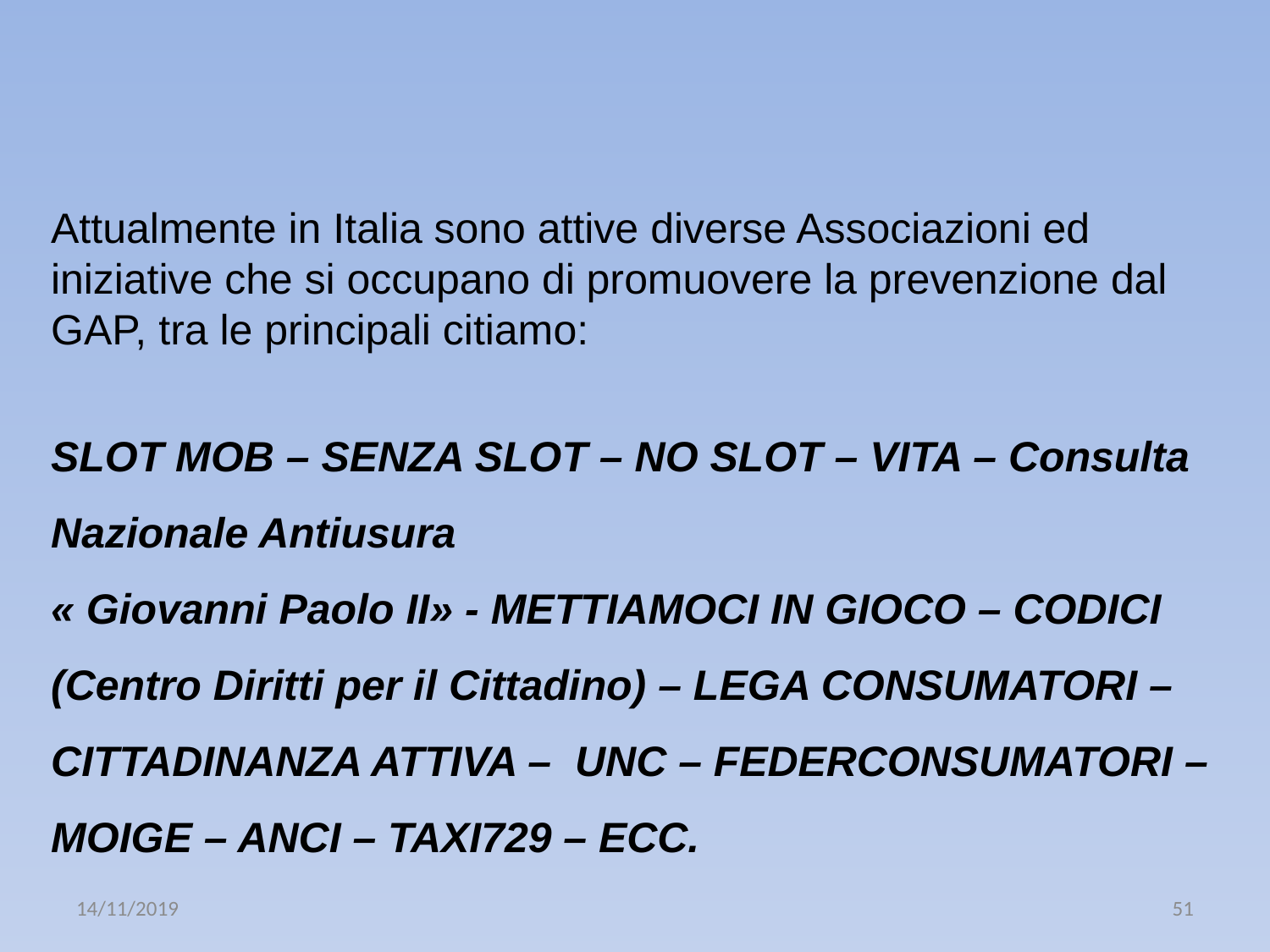

Attualmente in Italia sono attive diverse Associazioni ed iniziative che si occupano di promuovere la prevenzione dal GAP, tra le principali citiamo:

SLOT MOB – SENZA SLOT – NO SLOT – VITA – Consulta Nazionale Antiusura
« Giovanni Paolo II» - METTIAMOCI IN GIOCO – CODICI (Centro Diritti per il Cittadino) – LEGA CONSUMATORI – CITTADINANZA ATTIVA –  UNC – FEDERCONSUMATORI – MOIGE – ANCI – TAXI729 – ECC.
14/11/2019

51